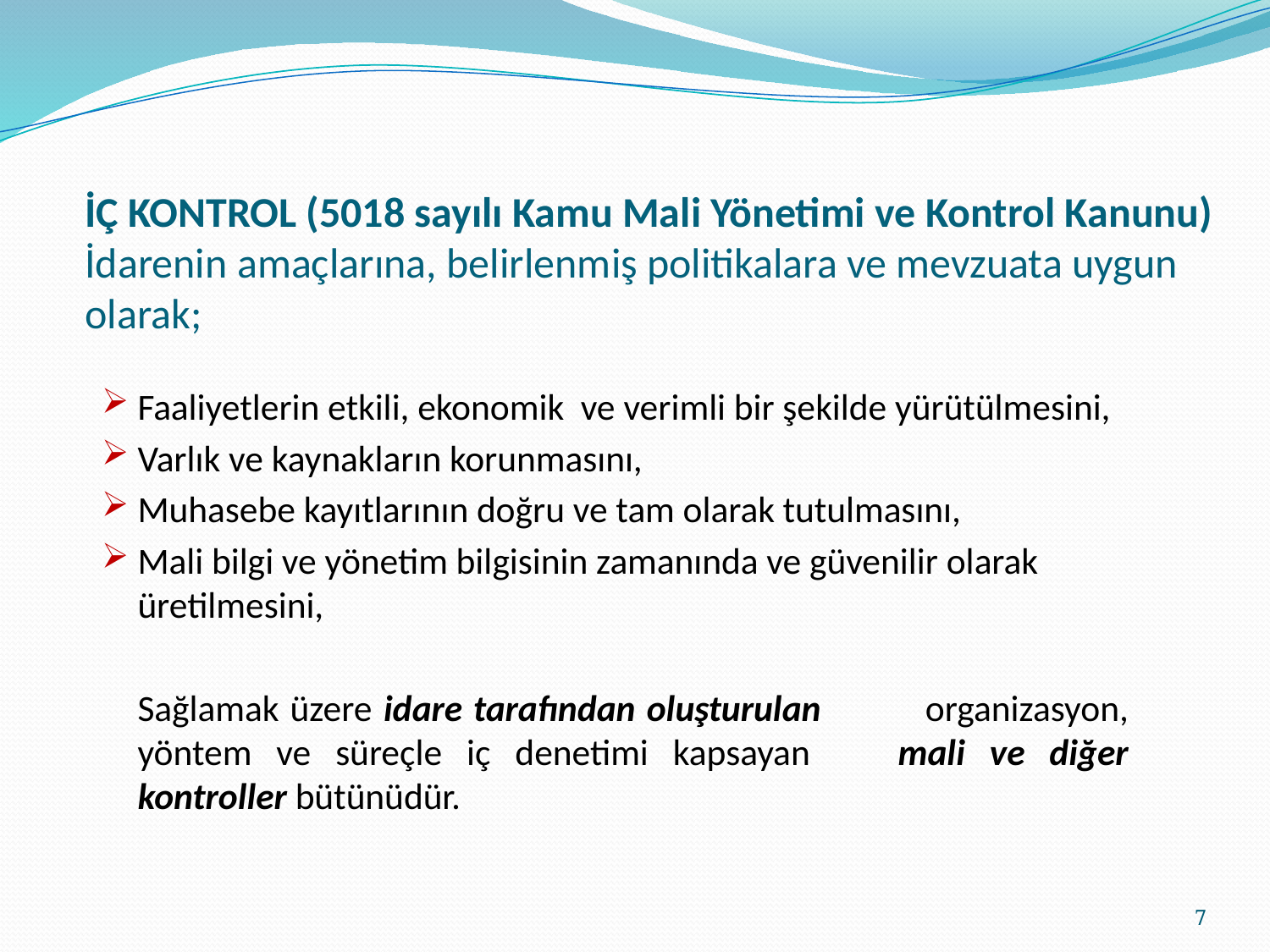

# İÇ KONTROL (5018 sayılı Kamu Mali Yönetimi ve Kontrol Kanunu) İdarenin amaçlarına, belirlenmiş politikalara ve mevzuata uygun olarak;
Faaliyetlerin etkili, ekonomik  ve verimli bir şekilde yürütülmesini,
Varlık ve kaynakların korunmasını,
Muhasebe kayıtlarının doğru ve tam olarak tutulmasını,
Mali bilgi ve yönetim bilgisinin zamanında ve güvenilir olarak üretilmesini,

		Sağlamak üzere idare tarafından oluşturulan 	organizasyon, yöntem ve süreçle iç denetimi kapsayan 	mali ve diğer kontroller bütünüdür.
7